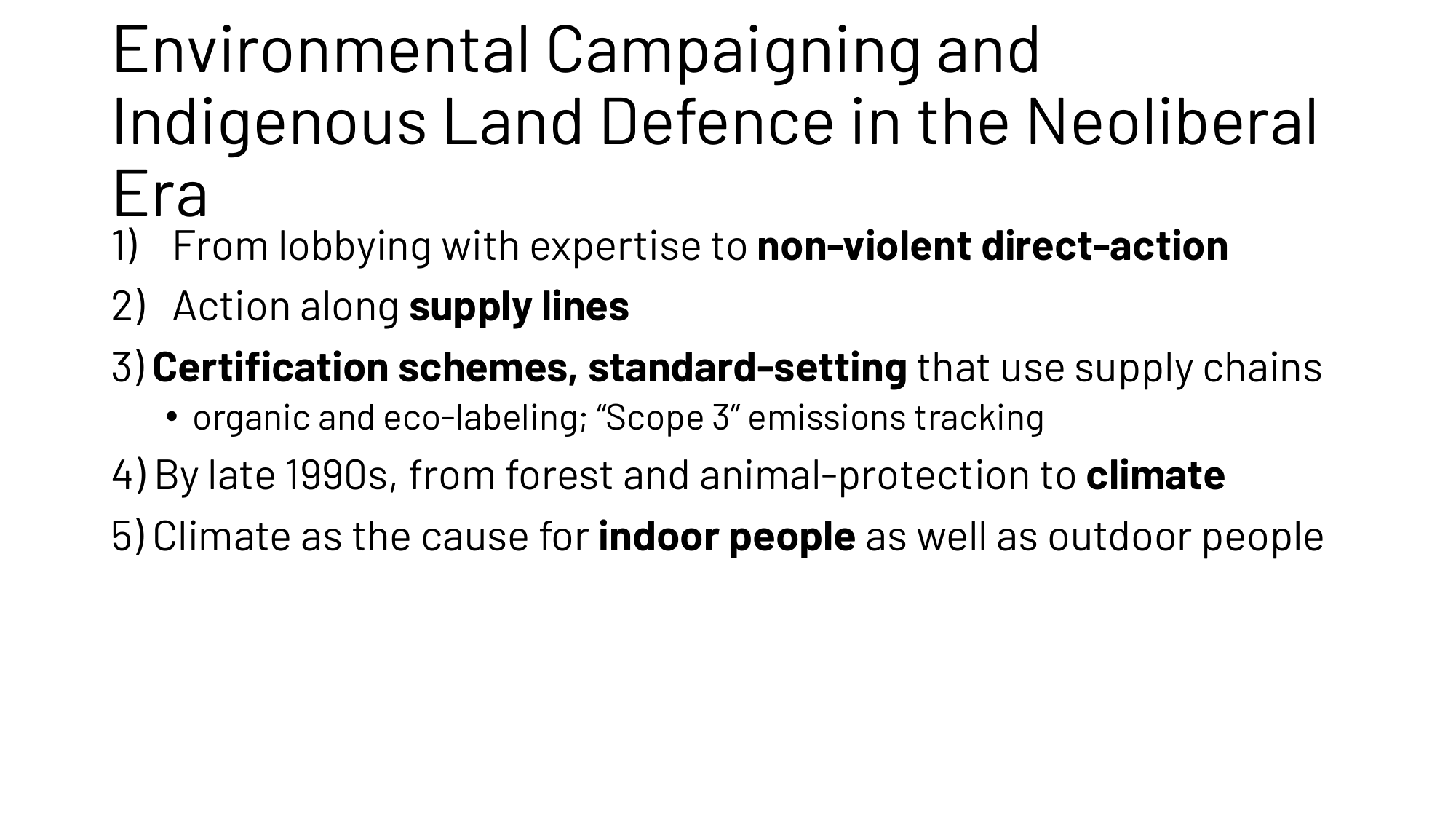

# Environmental Campaigning and Indigenous Land Defence in the Neoliberal Era
From lobbying with expertise to non-violent direct-action
Action along supply lines
3) Certification schemes, standard-setting that use supply chains
organic and eco-labeling; “Scope 3” emissions tracking
4) By late 1990s, from forest and animal-protection to climate
5) Climate as the cause for indoor people as well as outdoor people